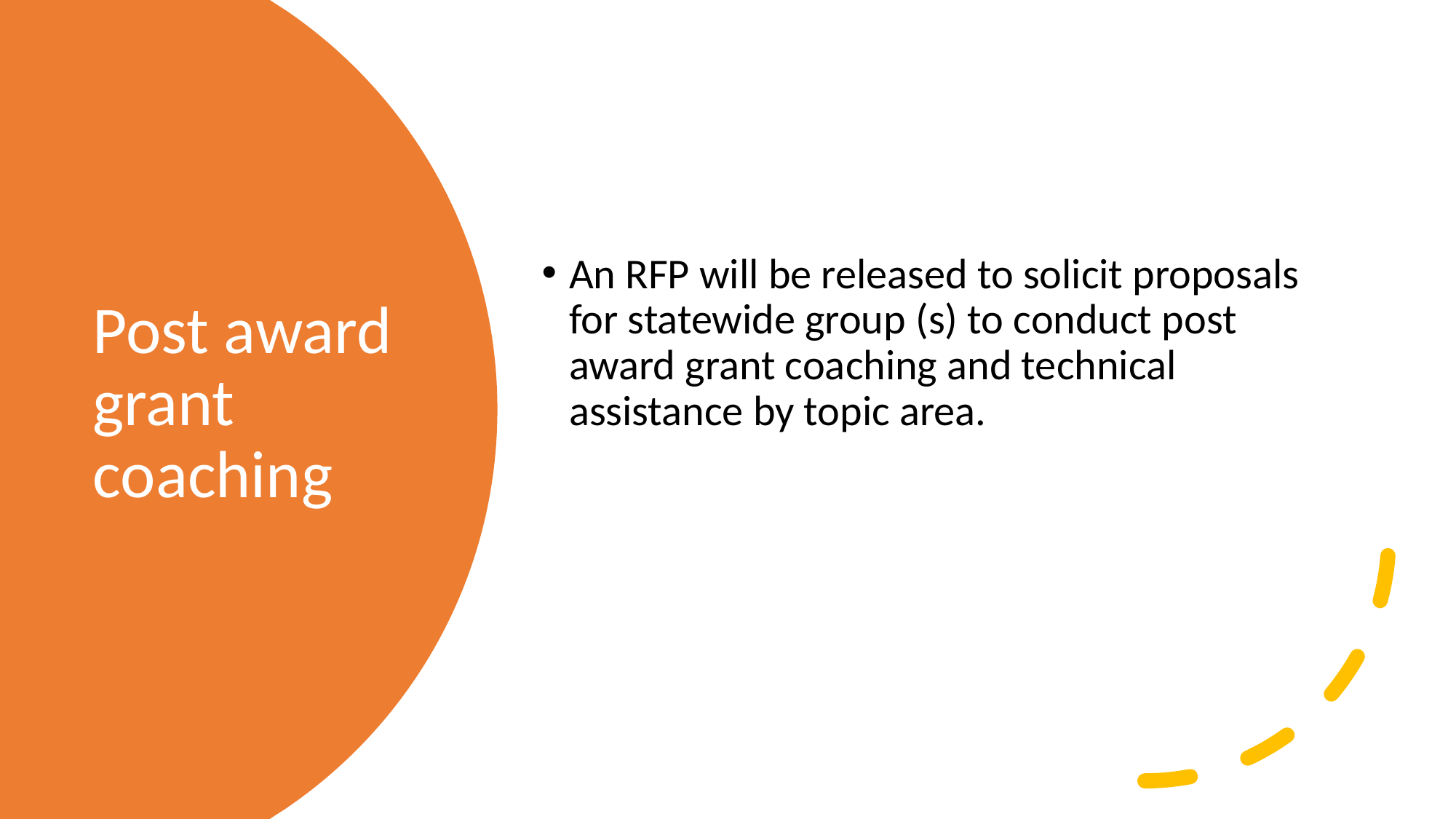

An RFP will be released to solicit proposals for statewide group (s) to conduct post award grant coaching and technical assistance by topic area.

# Post award grant coaching